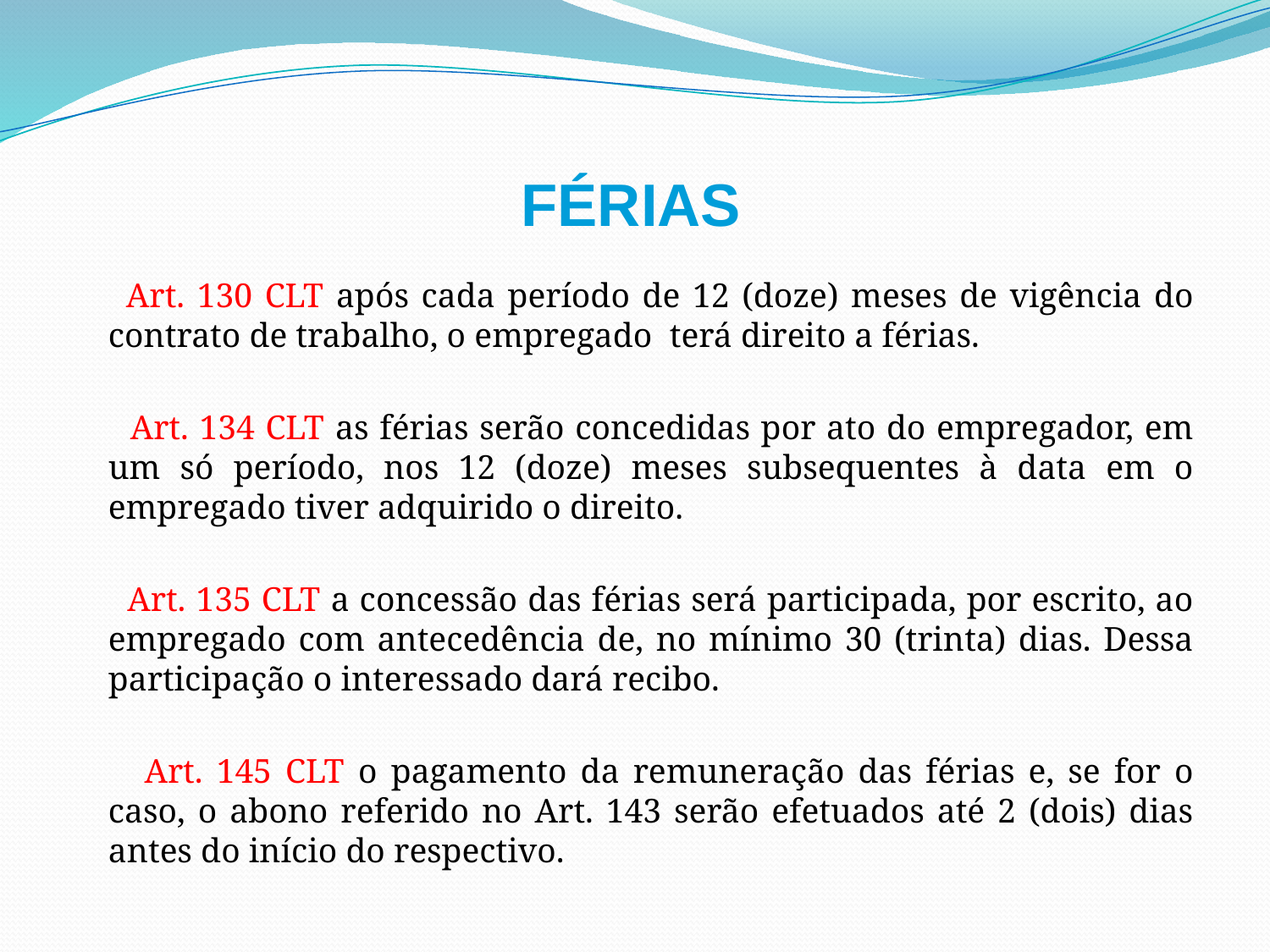

# FÉRIAS
    Art. 130 CLT após cada período de 12 (doze) meses de vigência do contrato de trabalho, o empregado  terá direito a férias.

     Art. 134 CLT as férias serão concedidas por ato do empregador, em um só período, nos 12 (doze) meses subsequentes à data em o empregado tiver adquirido o direito.

     Art. 135 CLT a concessão das férias será participada, por escrito, ao empregado com antecedência de, no mínimo 30 (trinta) dias. Dessa participação o interessado dará recibo.

     Art. 145 CLT o pagamento da remuneração das férias e, se for o caso, o abono referido no Art. 143 serão efetuados até 2 (dois) dias antes do início do respectivo.